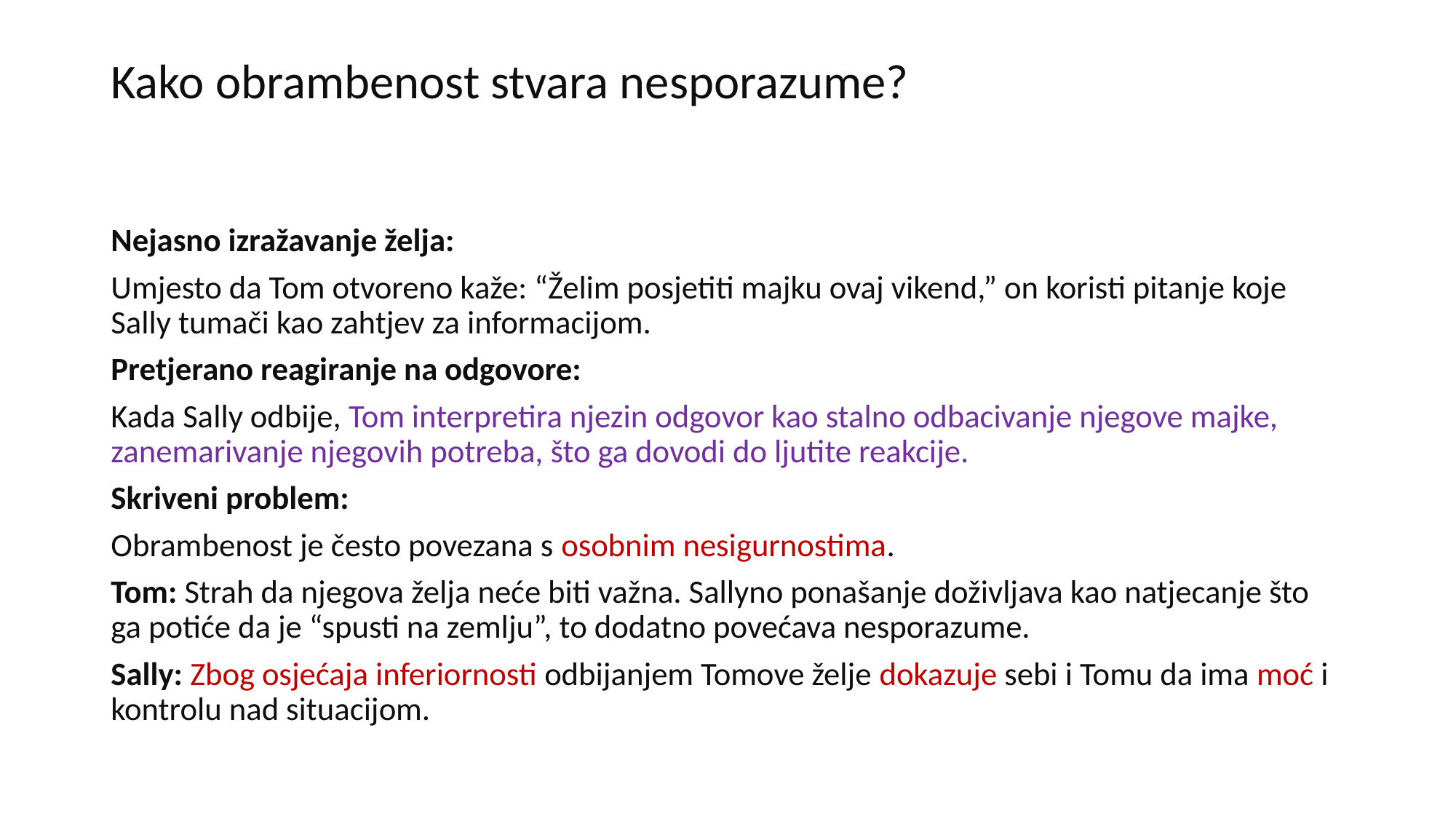

# Kako obrambenost stvara nesporazume?
Nejasno izražavanje želja:
Umjesto da Tom otvoreno kaže: “Želim posjetiti majku ovaj vikend,” on koristi pitanje koje Sally tumači kao zahtjev za informacijom.
Pretjerano reagiranje na odgovore:
Kada Sally odbije, Tom interpretira njezin odgovor kao stalno odbacivanje njegove majke, zanemarivanje njegovih potreba, što ga dovodi do ljutite reakcije.
Skriveni problem:
Obrambenost je često povezana s osobnim nesigurnostima.
Tom: Strah da njegova želja neće biti važna. Sallyno ponašanje doživljava kao natjecanje što ga potiće da je “spusti na zemlju”, to dodatno povećava nesporazume.
Sally: Zbog osjećaja inferiornosti odbijanjem Tomove želje dokazuje sebi i Tomu da ima moć i kontrolu nad situacijom.